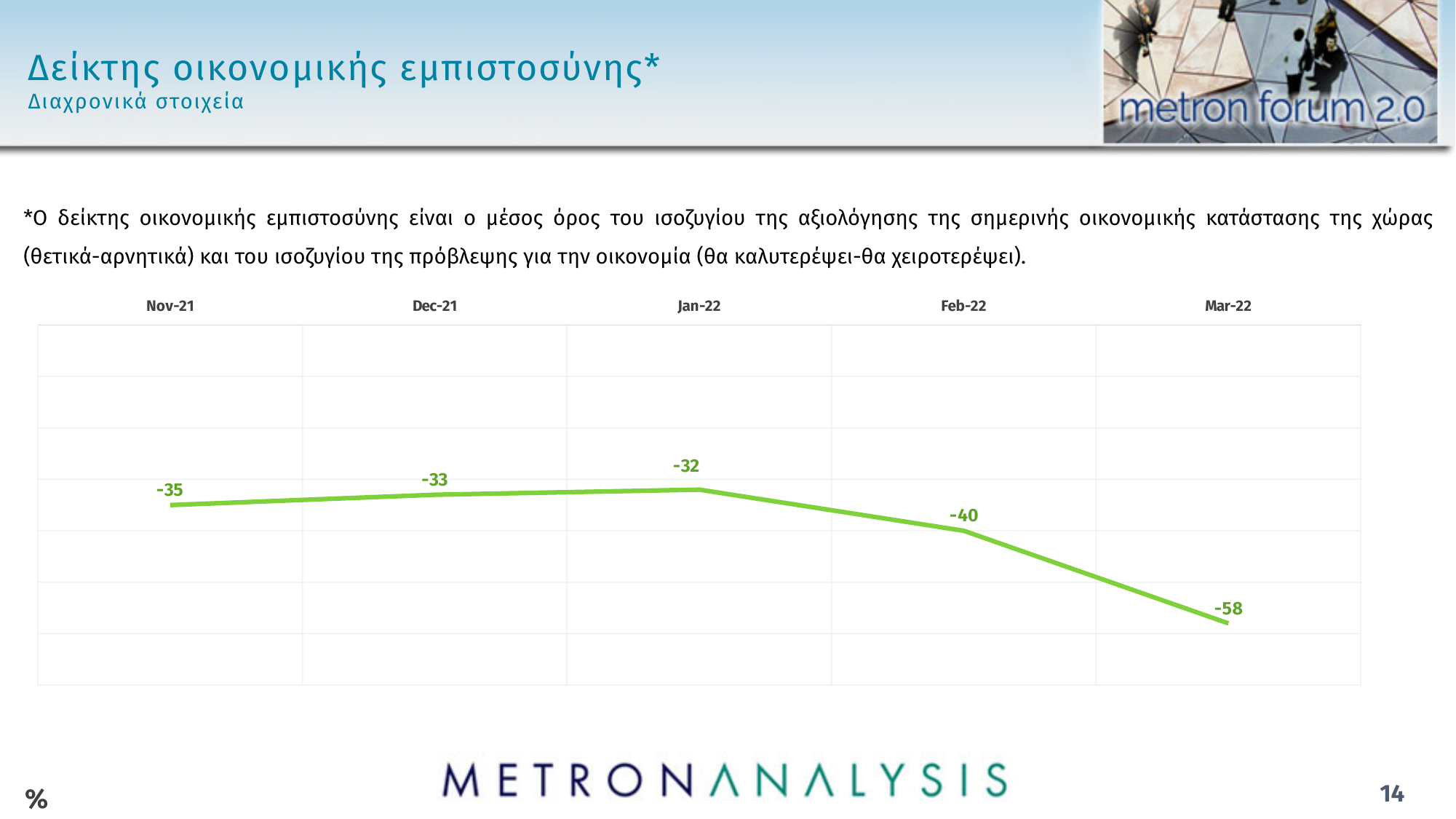

# Δείκτης οικονομικής εμπιστοσύνης* Διαχρονικά στοιχεία
*Ο δείκτης οικονομικής εμπιστοσύνης είναι ο μέσος όρος του ισοζυγίου της αξιολόγησης της σημερινής οικονομικής κατάστασης της χώρας (θετικά-αρνητικά) και του ισοζυγίου της πρόβλεψης για την οικονομία (θα καλυτερέψει-θα χειροτερέψει).

### Chart

| Category | Series 1 |
|---|---|
| 44501 | -35.0 |
| 44531 | -33.0 |
| 44562 | -32.0 |
| 44593 | -40.0 |
| 44621 | -58.0 |
14
%